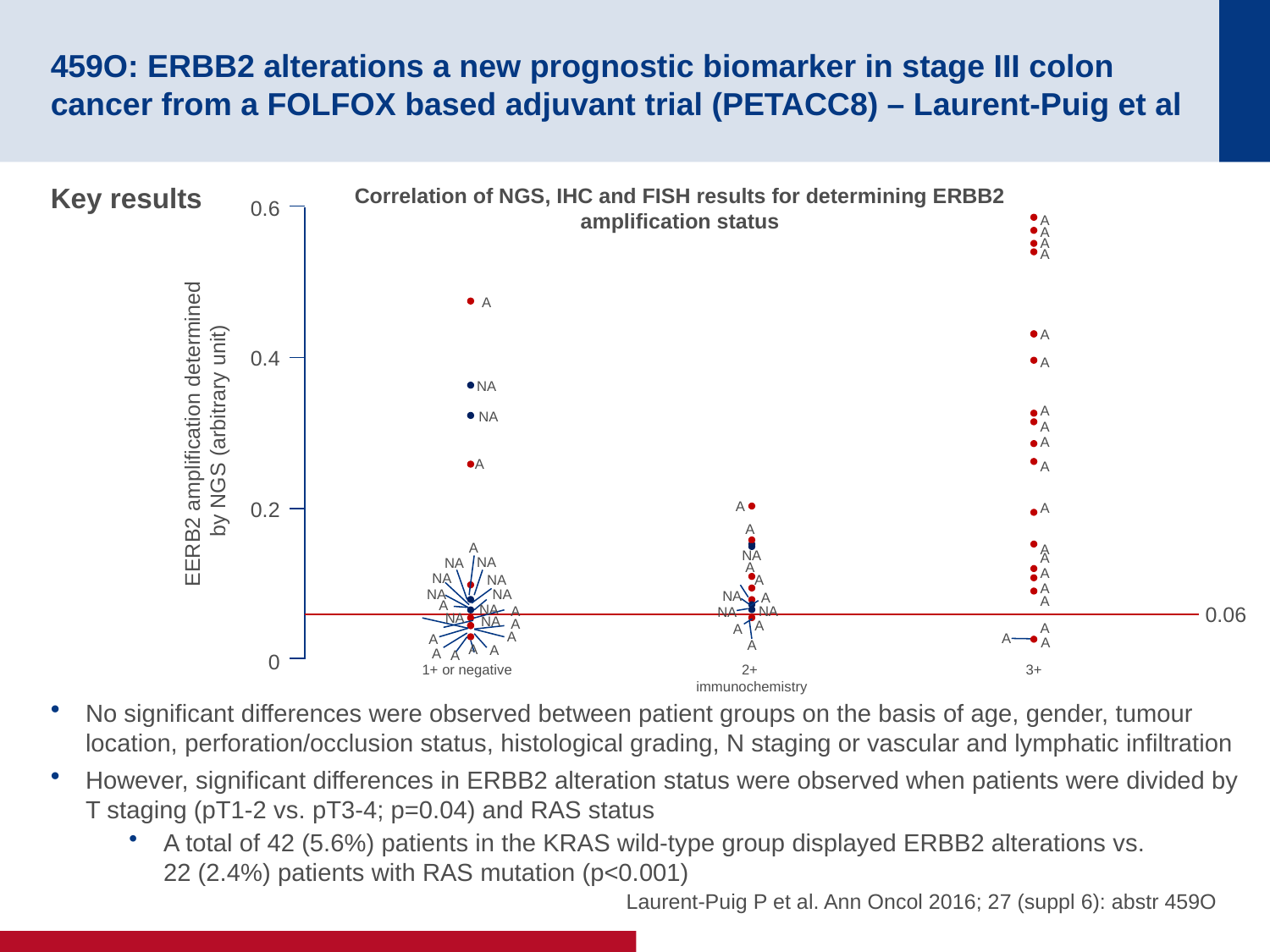

# 459O: ERBB2 alterations a new prognostic biomarker in stage III colon cancer from a FOLFOX based adjuvant trial (PETACC8) – Laurent-Puig et al
Key results

No significant differences were observed between patient groups on the basis of age, gender, tumour location, perforation/occlusion status, histological grading, N staging or vascular and lymphatic infiltration
However, significant differences in ERBB2 alteration status were observed when patients were divided by T staging (pT1-2 vs. pT3-4; p=0.04) and RAS status
A total of 42 (5.6%) patients in the KRAS wild-type group displayed ERBB2 alterations vs.
22 (2.4%) patients with RAS mutation (p<0.001)
Correlation of NGS, IHC and FISH results for determining ERBB2 amplification status
0.6
A

A

A
A

A

A

0.4
A

NA

A
EERB2 amplification determined
by NGS (arbitrary unit)
NA

A

A

A
A

0.2
A
A

A
A
A

NA

A

NA
NA
A
A
NA
NA

A

A

NA
NA
NA

A

A

A
NA
0.06

A
NA
NA

NA
NA

A
A
A
A

A

A
A
A
A

A
A

A
A
0
1+ or negative
2+
immunochemistry
3+
Laurent-Puig P et al. Ann Oncol 2016; 27 (suppl 6): abstr 459O